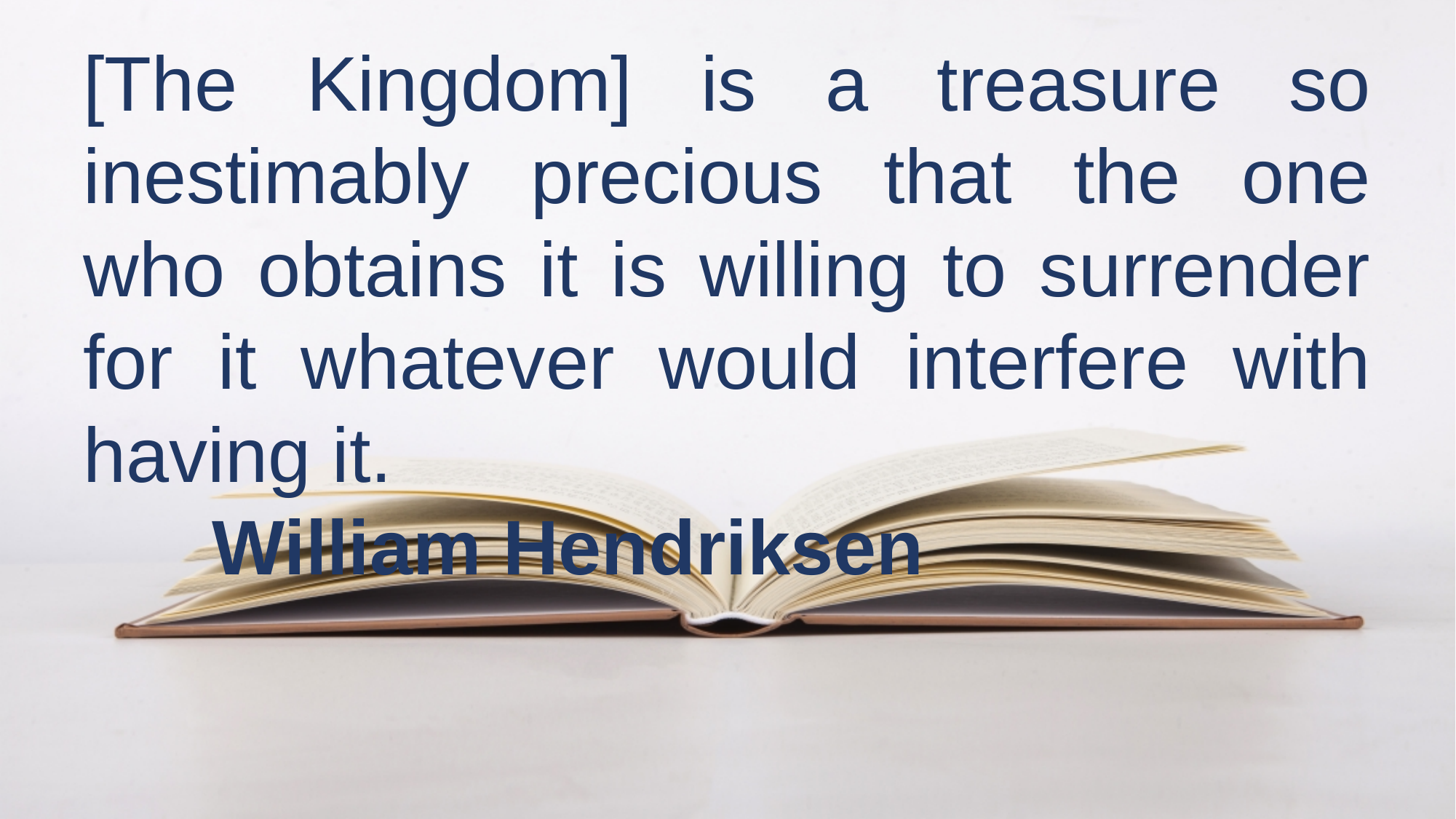

[The Kingdom] is a treasure so inestimably precious that the one who obtains it is willing to surrender for it whatever would interfere with having it.
      William Hendriksen